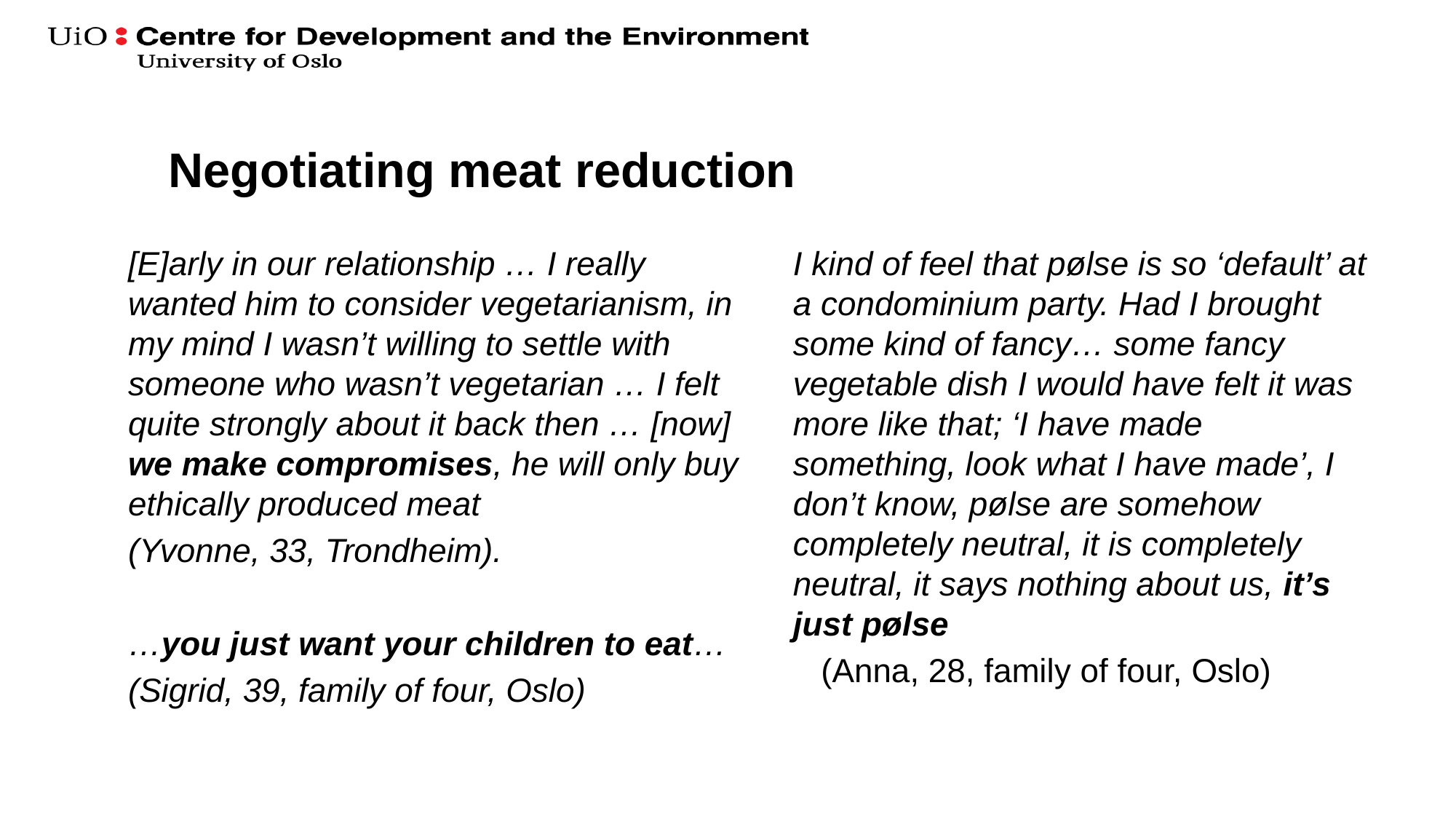

# Negotiating meat reduction
[E]arly in our relationship … I really wanted him to consider vegetarianism, in my mind I wasn’t willing to settle with someone who wasn’t vegetarian … I felt quite strongly about it back then … [now] we make compromises, he will only buy ethically produced meat
(Yvonne, 33, Trondheim).

…you just want your children to eat…
(Sigrid, 39, family of four, Oslo)

I kind of feel that pølse is so ‘default’ at a condominium party. Had I brought some kind of fancy… some fancy vegetable dish I would have felt it was more like that; ‘I have made something, look what I have made’, I don’t know, pølse are somehow completely neutral, it is completely neutral, it says nothing about us, it’s just pølse
   (Anna, 28, family of four, Oslo)